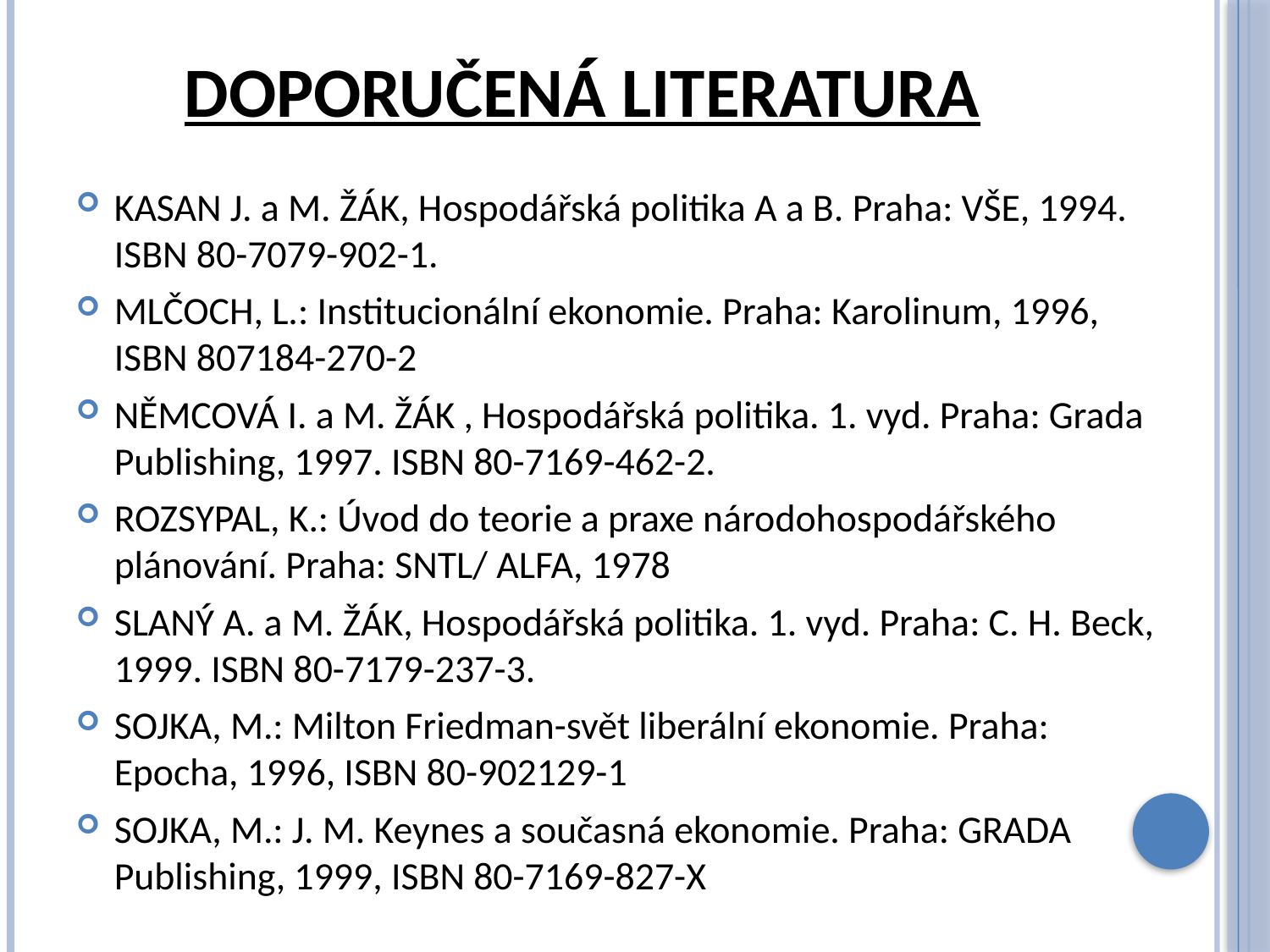

# Doporučená literatura
KASAN J. a M. ŽÁK, Hospodářská politika A a B. Praha: VŠE, 1994. ISBN 80-7079-902-1.
MLČOCH, L.: Institucionální ekonomie. Praha: Karolinum, 1996, ISBN 80­7184-270-2
NĚMCOVÁ I. a M. ŽÁK , Hospodářská politika. 1. vyd. Praha: Grada Publishing, 1997. ISBN 80-7169-462-2.
ROZSYPAL, K.: Úvod do teorie a praxe národohospodářského plánování. Praha: SNTL/ ALFA, 1978
SLANÝ A. a M. ŽÁK, Hospodářská politika. 1. vyd. Praha: C. H. Beck, 1999. ISBN 80-7179-237-3.
SOJKA, M.: Milton Friedman-svět liberální ekonomie. Praha: Epocha, 1996, ISBN 80-902129-1
SOJKA, M.: J. M. Keynes a současná ekonomie. Praha: GRADA Publishing, 1999, ISBN 80-7169-827-X